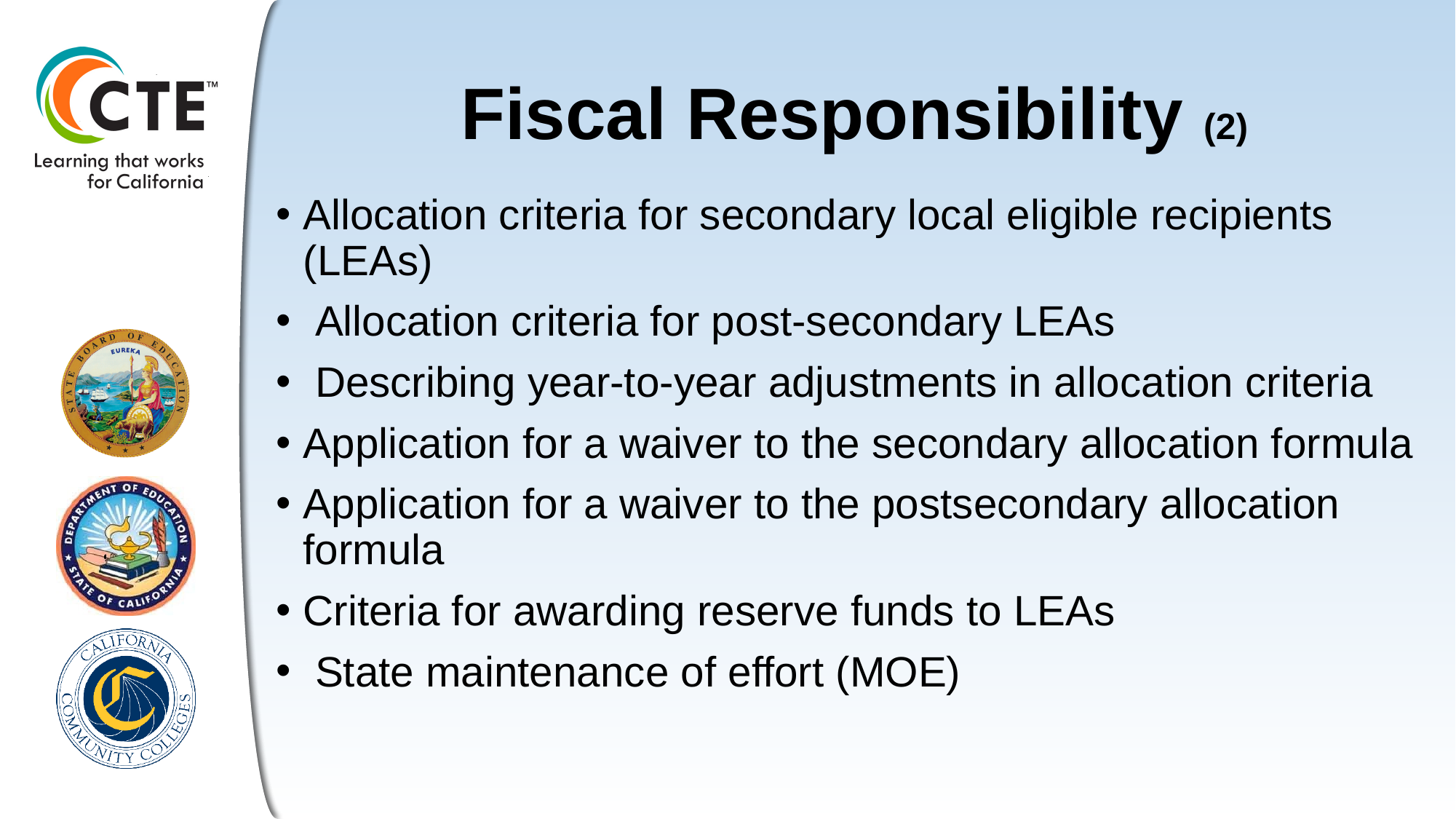

# Fiscal Responsibility (2)
Allocation criteria for secondary local eligible recipients (LEAs)
 Allocation criteria for post-secondary LEAs
 Describing year-to-year adjustments in allocation criteria
Application for a waiver to the secondary allocation formula
Application for a waiver to the postsecondary allocation formula
Criteria for awarding reserve funds to LEAs
 State maintenance of effort (MOE)